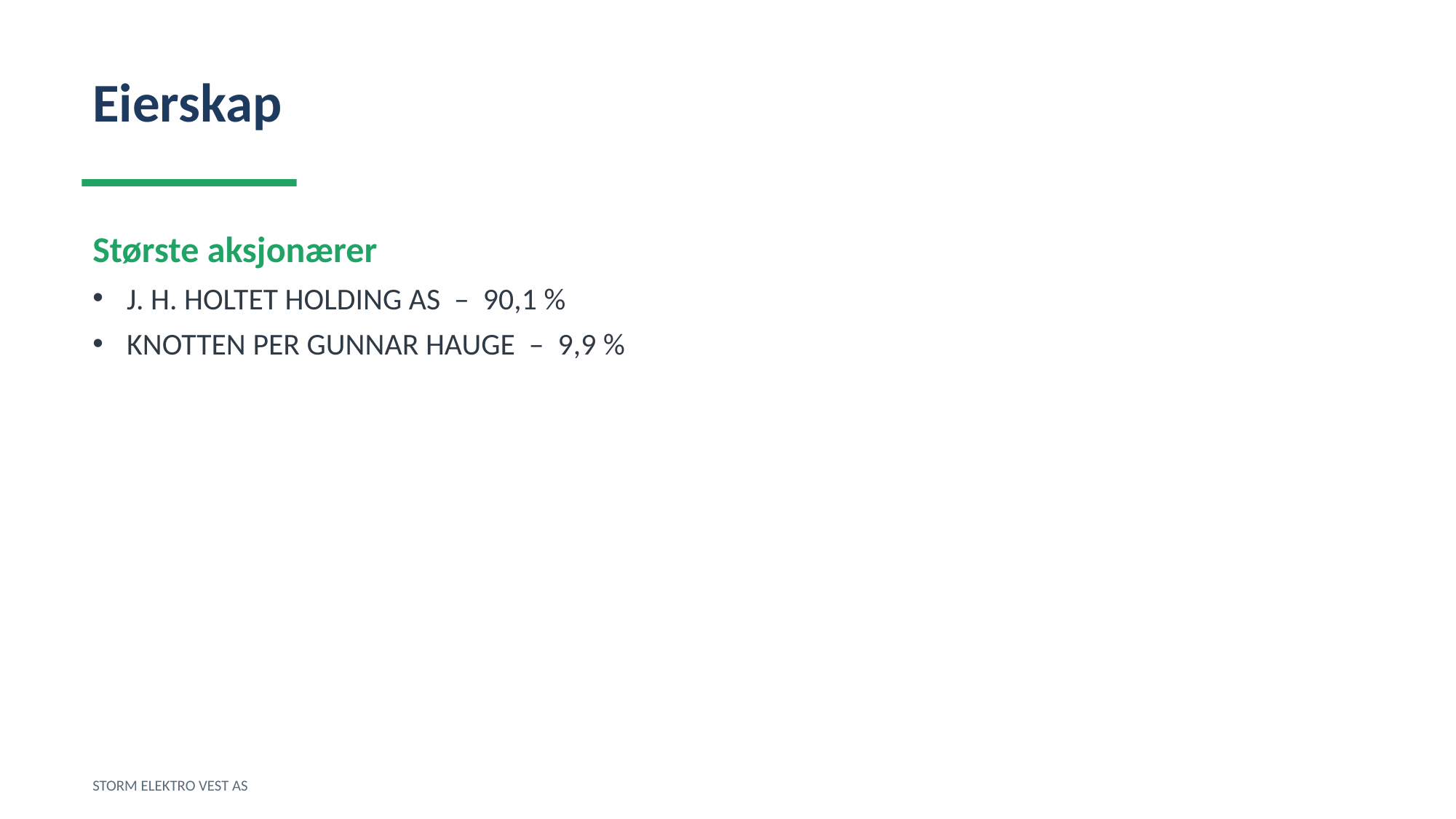

Eierskap

Største aksjonærer
J. H. HOLTET HOLDING AS  –  90,1 %
KNOTTEN PER GUNNAR HAUGE  –  9,9 %
STORM ELEKTRO VEST AS